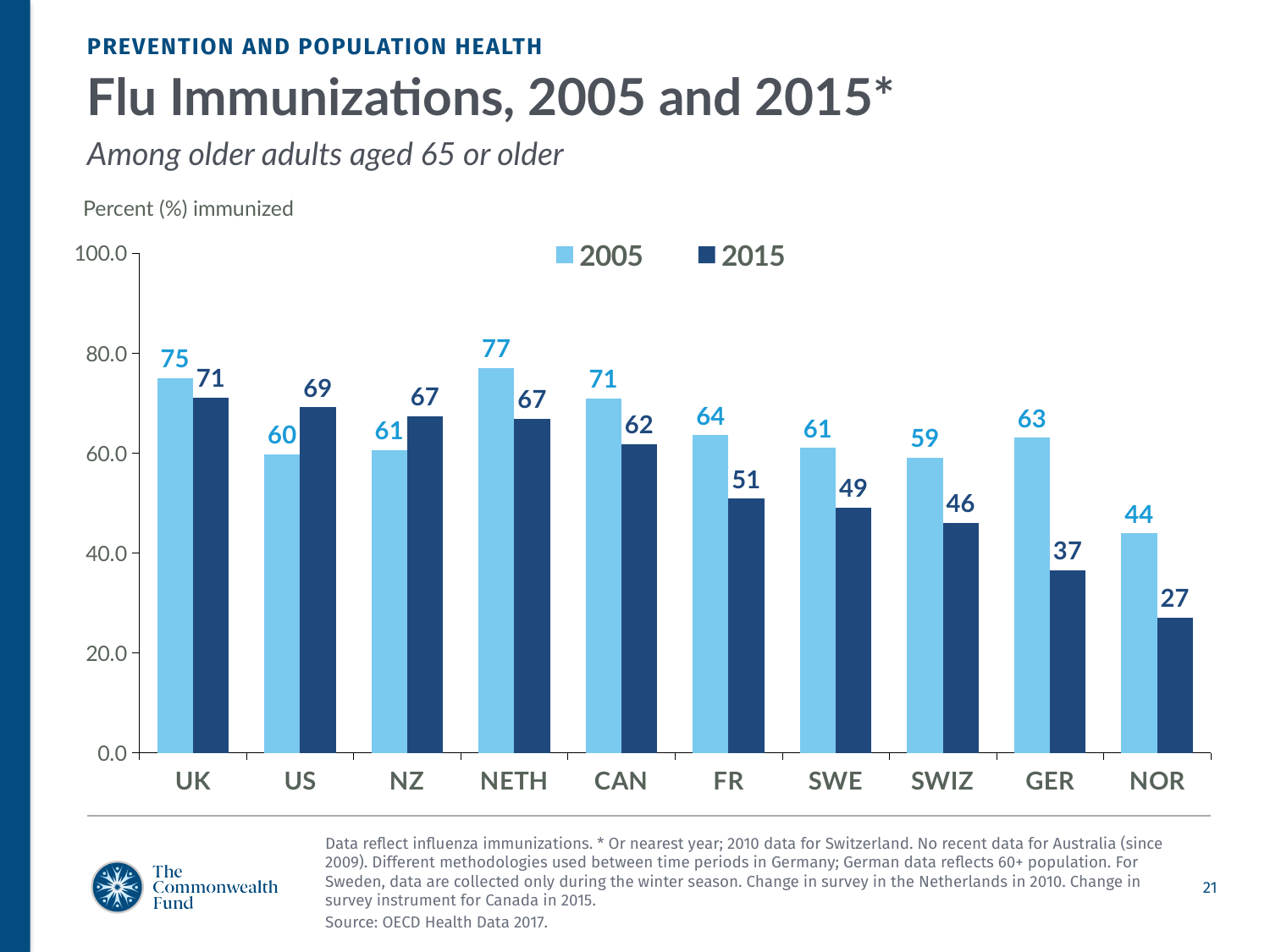

PREVENTION AND POPULATION HEALTH
# Flu Immunizations, 2005 and 2015* Among older adults aged 65 or older
Percent (%) immunized

### Chart

| Category |  | 2015 |
|---|---|---|
| UK | 75.0 | 71.1 |
| US | 59.7 | 69.1 |
| NZ | 60.6 | 67.3 |
| NETH | 77.0 | 66.8 |
| CAN | 70.9 | 61.8 |
| FR | 63.5 | 50.8 |
| SWE | 61.0 | 49.1 |
| SWIZ | 59.0 | 46.0 |
| GER | 63.0 | 36.5 |
| NOR | 43.9 | 27.0 |
Data reflect influenza immunizations. * Or nearest year; 2010 data for Switzerland. No recent data for Australia (since 2009). Different methodologies used between time periods in Germany; German data reflects 60+ population. For Sweden, data are collected only during the winter season. Change in survey in the Netherlands in 2010. Change in survey instrument for Canada in 2015.
Source: OECD Health Data 2017.